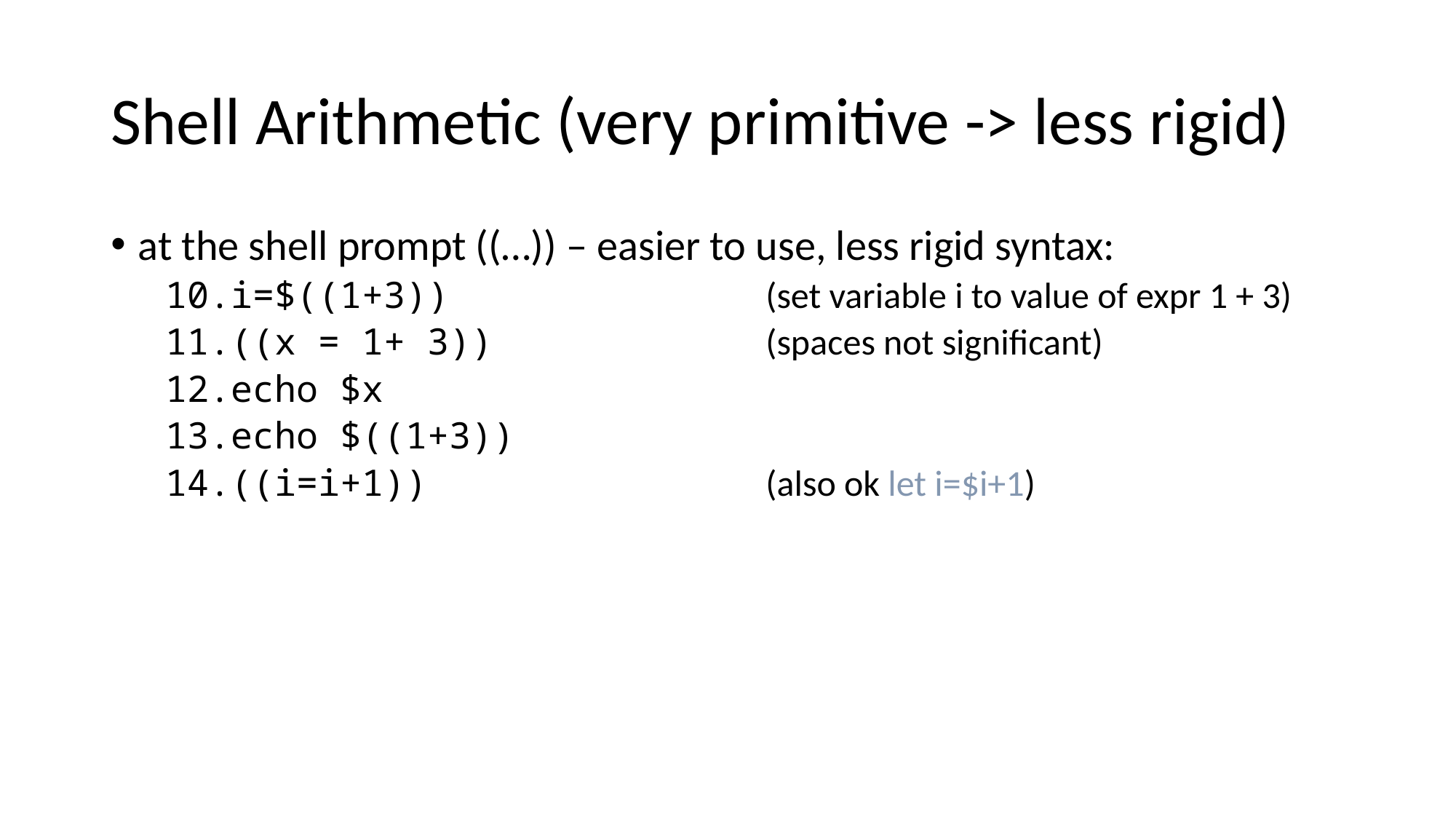

# Shell Arithmetic (very primitive -> less rigid)
at the shell prompt ((…)) – easier to use, less rigid syntax:
i=$((1+3))			(set variable i to value of expr 1 + 3)
((x = 1+ 3))			(spaces not significant)
echo $x
echo $((1+3))
((i=i+1)) 			(also ok let i=$i+1)